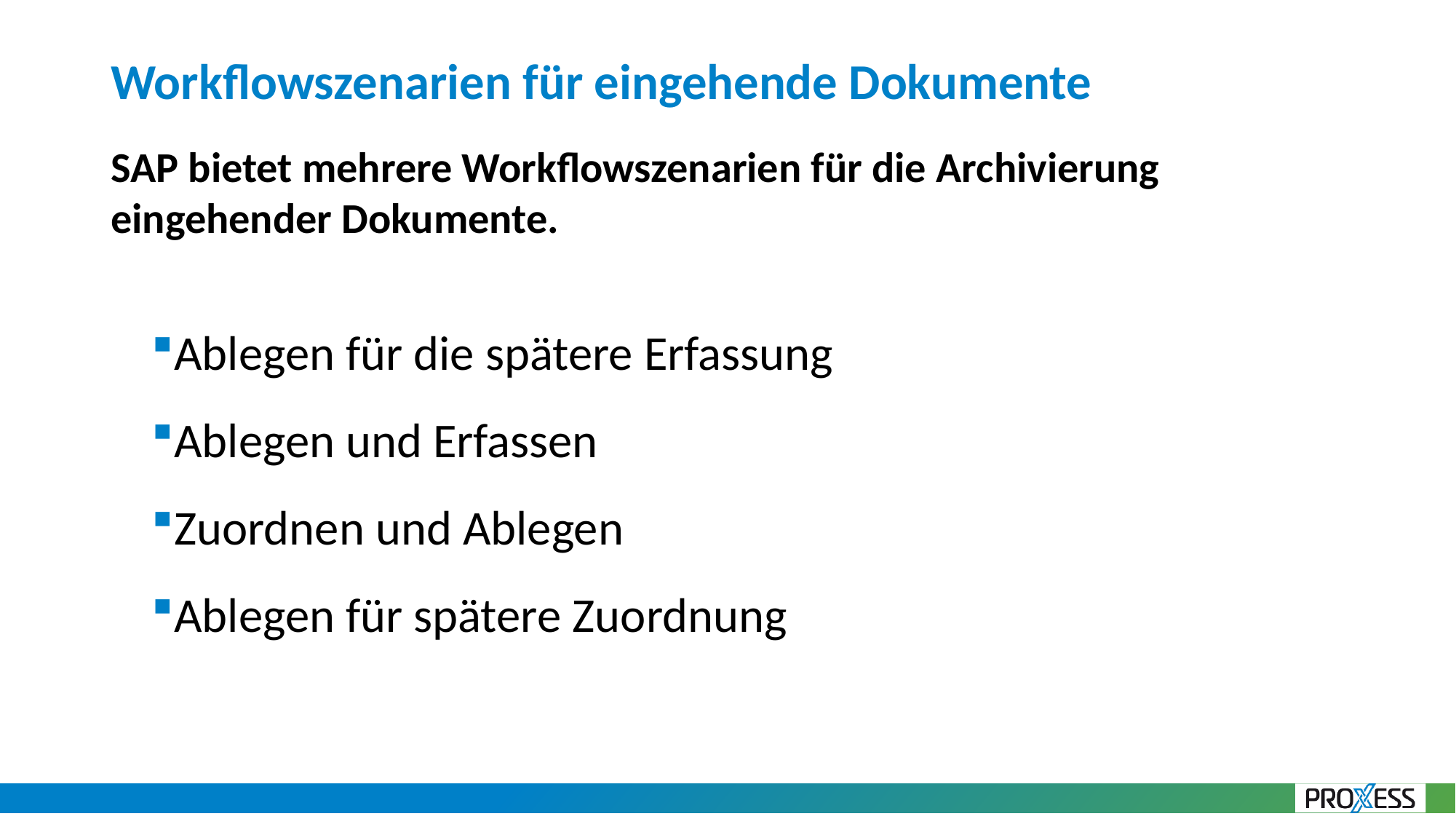

# Workflowszenarien für eingehende Dokumente
SAP bietet mehrere Workflowszenarien für die Archivierung eingehender Dokumente.

Ablegen für die spätere Erfassung
Ablegen und Erfassen
Zuordnen und Ablegen
Ablegen für spätere Zuordnung